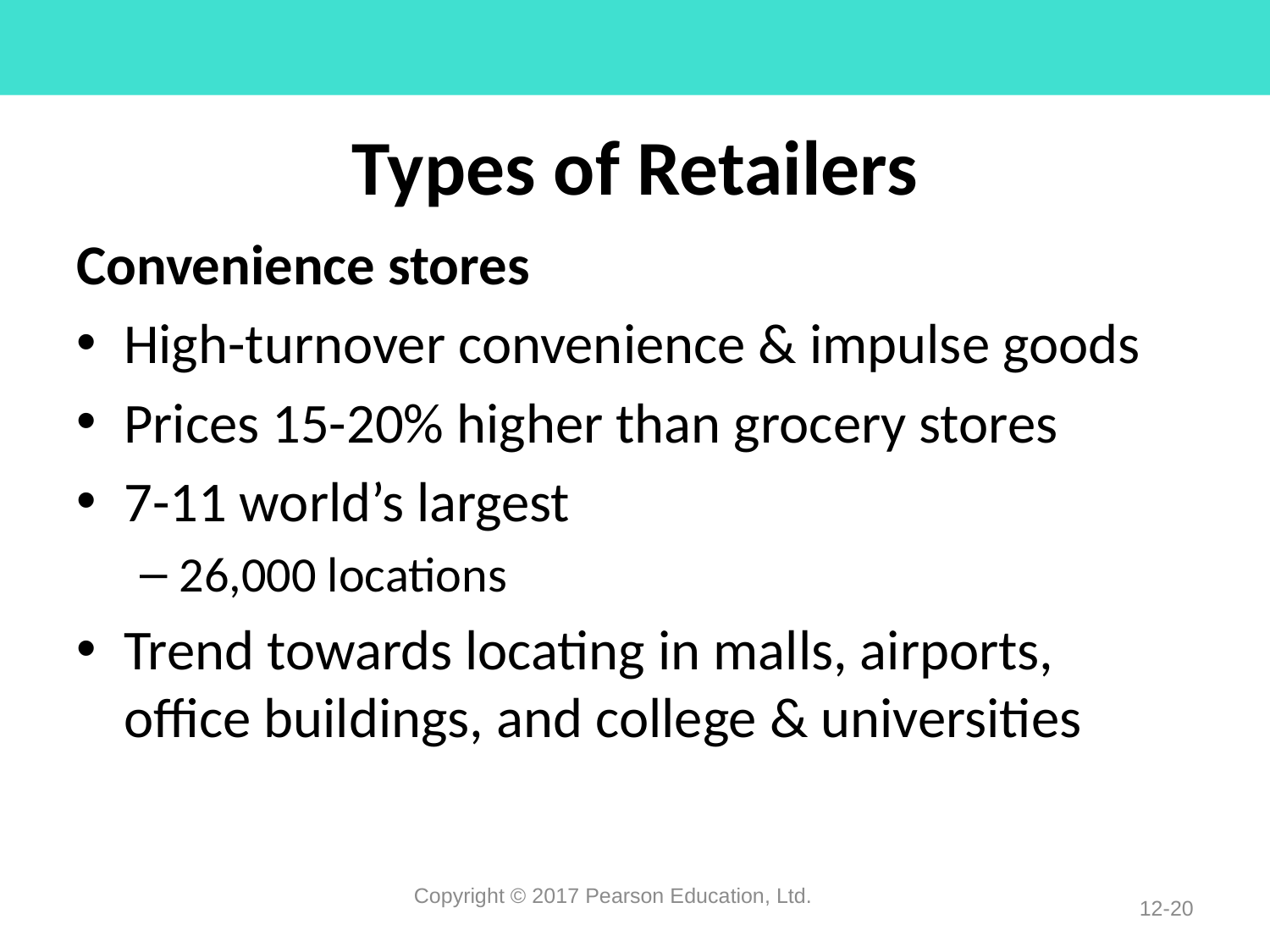

# Types of Retailers
Convenience stores
High-turnover convenience & impulse goods
Prices 15-20% higher than grocery stores
7-11 world’s largest
26,000 locations
Trend towards locating in malls, airports, office buildings, and college & universities
Copyright © 2017 Pearson Education, Ltd.

12-20